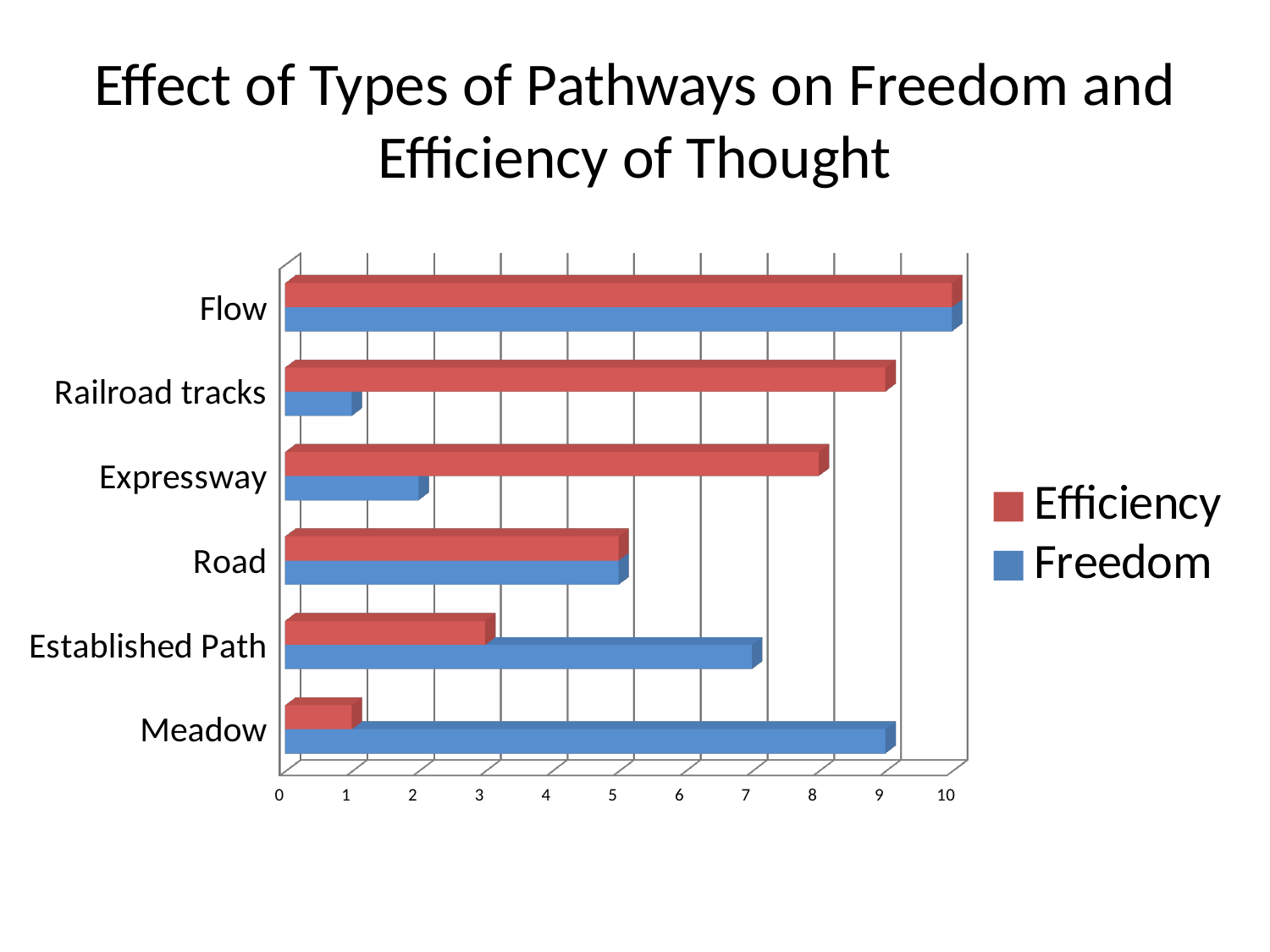

# Effect of Types of Pathways on Freedom and Efficiency of Thought

[unsupported chart]